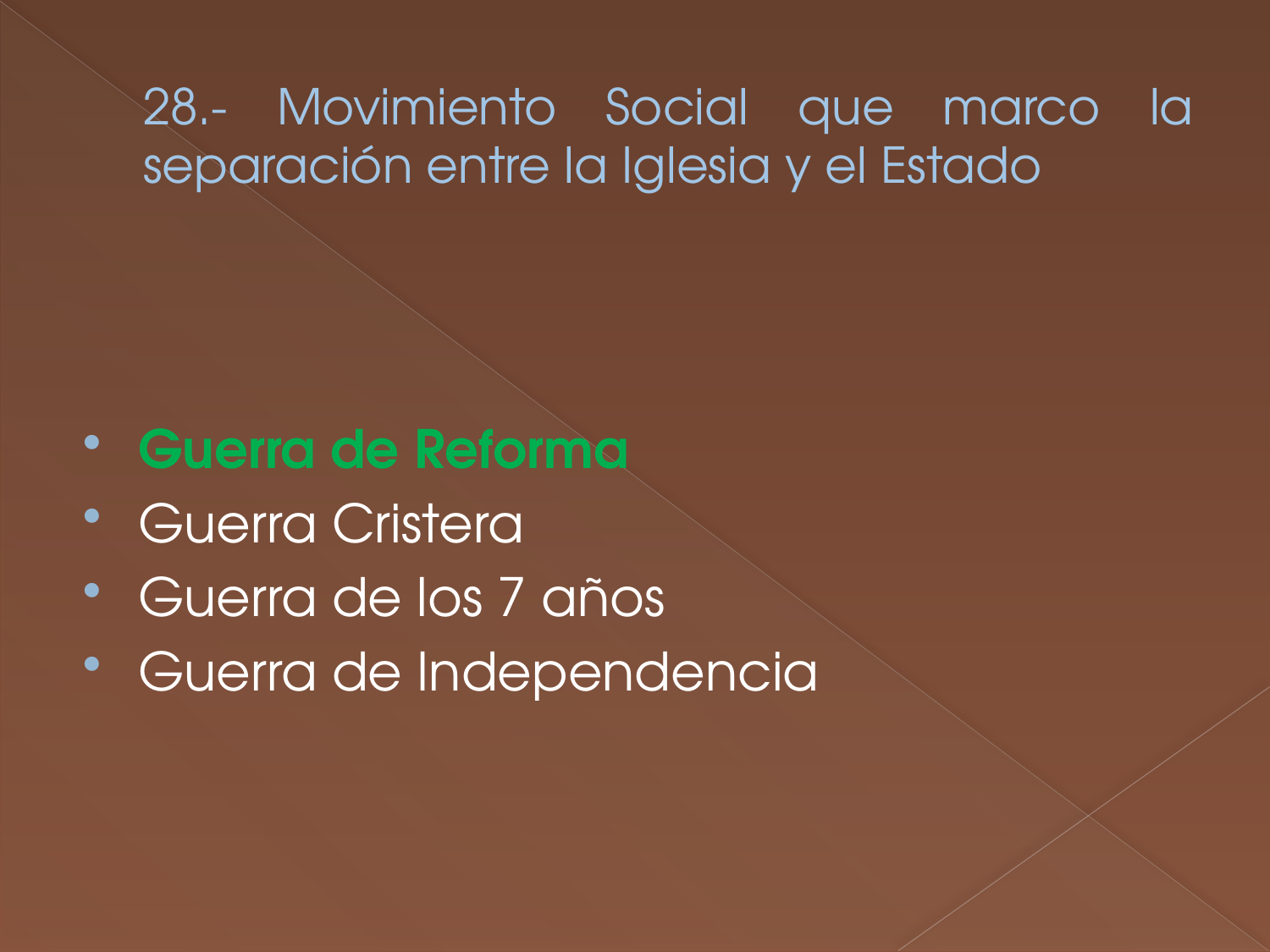

# 28.- Movimiento Social que marco la separación entre la Iglesia y el Estado

Guerra de Reforma
Guerra Cristera
Guerra de los 7 años
Guerra de Independencia